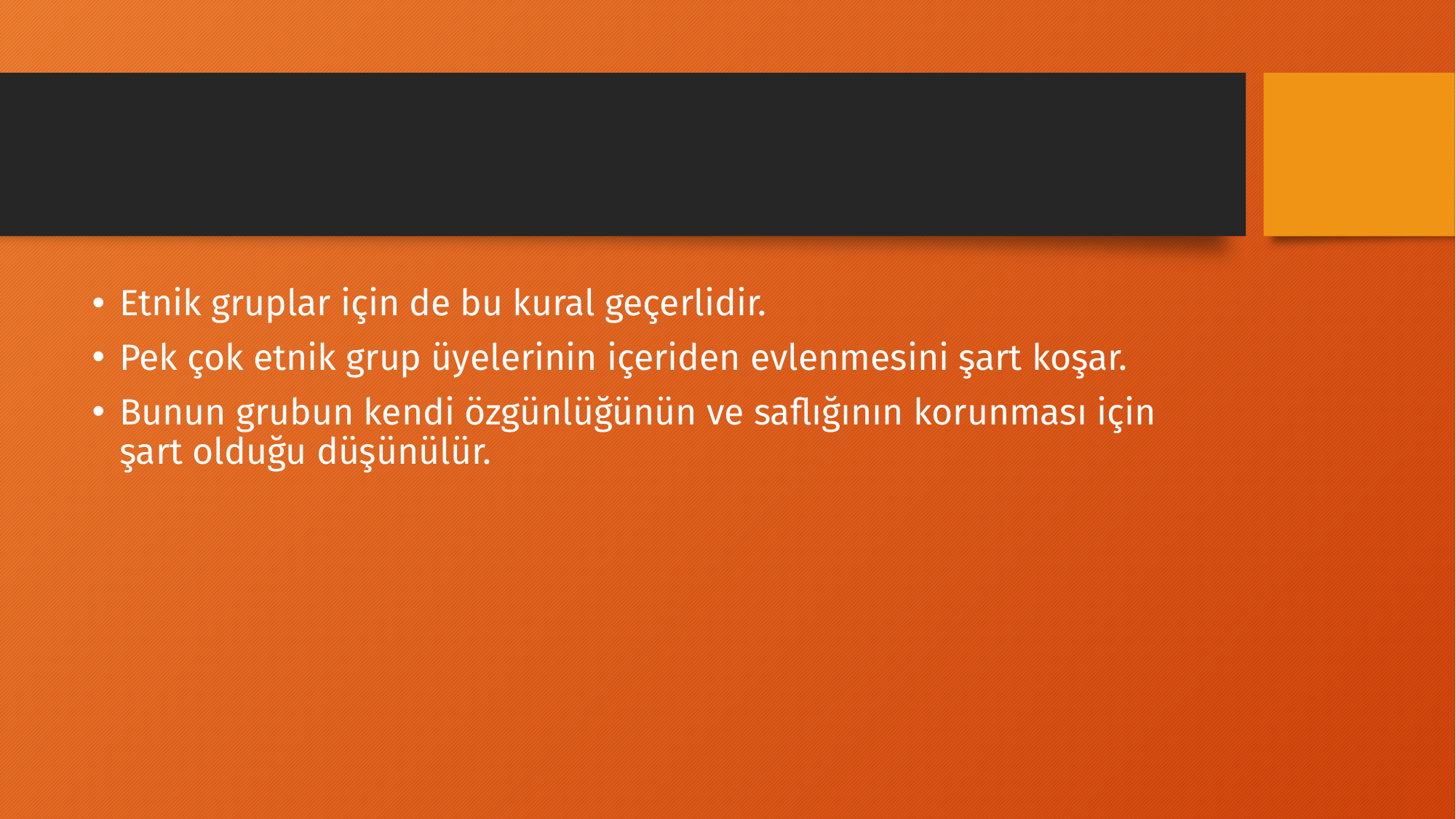

#
Etnik gruplar için de bu kural geçerlidir.
Pek çok etnik grup üyelerinin içeriden evlenmesini şart koşar.
Bunun grubun kendi özgünlüğünün ve saflığının korunması için şart olduğu düşünülür.